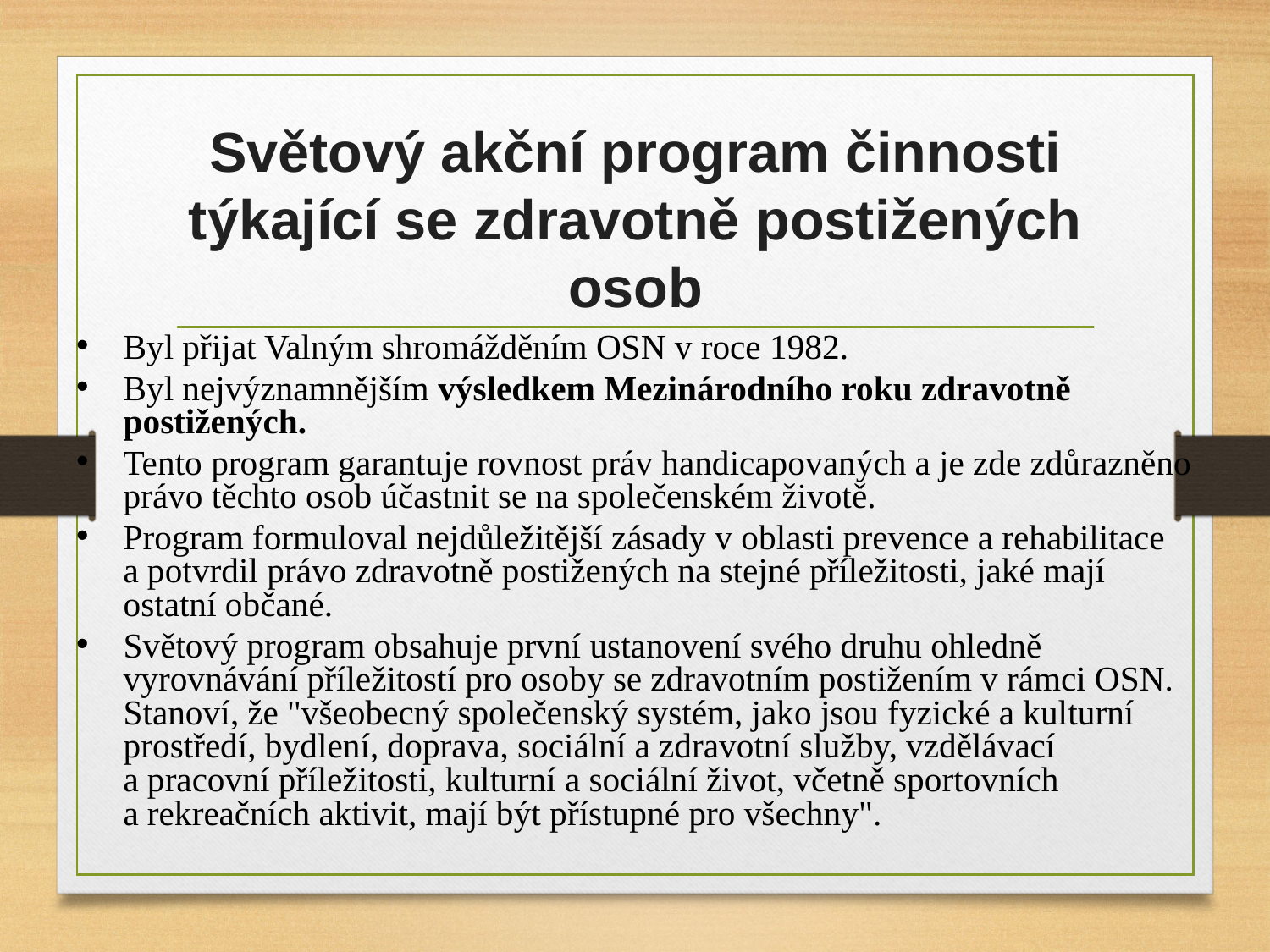

# Světový akční program činnosti týkající se zdravotně postižených osob
Byl přijat Valným shromážděním OSN v roce 1982.
Byl nejvýznamnějším výsledkem Mezinárodního roku zdravotně postižených.
Tento program garantuje rovnost práv handicapovaných a je zde zdůrazněno právo těchto osob účastnit se na společenském životě.
Program formuloval nejdůležitější zásady v oblasti prevence a rehabilitace a potvrdil právo zdravotně postižených na stejné příležitosti, jaké mají ostatní občané.
Světový program obsahuje první ustanovení svého druhu ohledně vyrovnávání příležitostí pro osoby se zdravotním postižením v rámci OSN. Stanoví, že "všeobecný společenský systém, jako jsou fyzické a kulturní prostředí, bydlení, doprava, sociální a zdravotní služby, vzdělávací a pracovní příležitosti, kulturní a sociální život, včetně sportovních a rekreačních aktivit, mají být přístupné pro všechny".